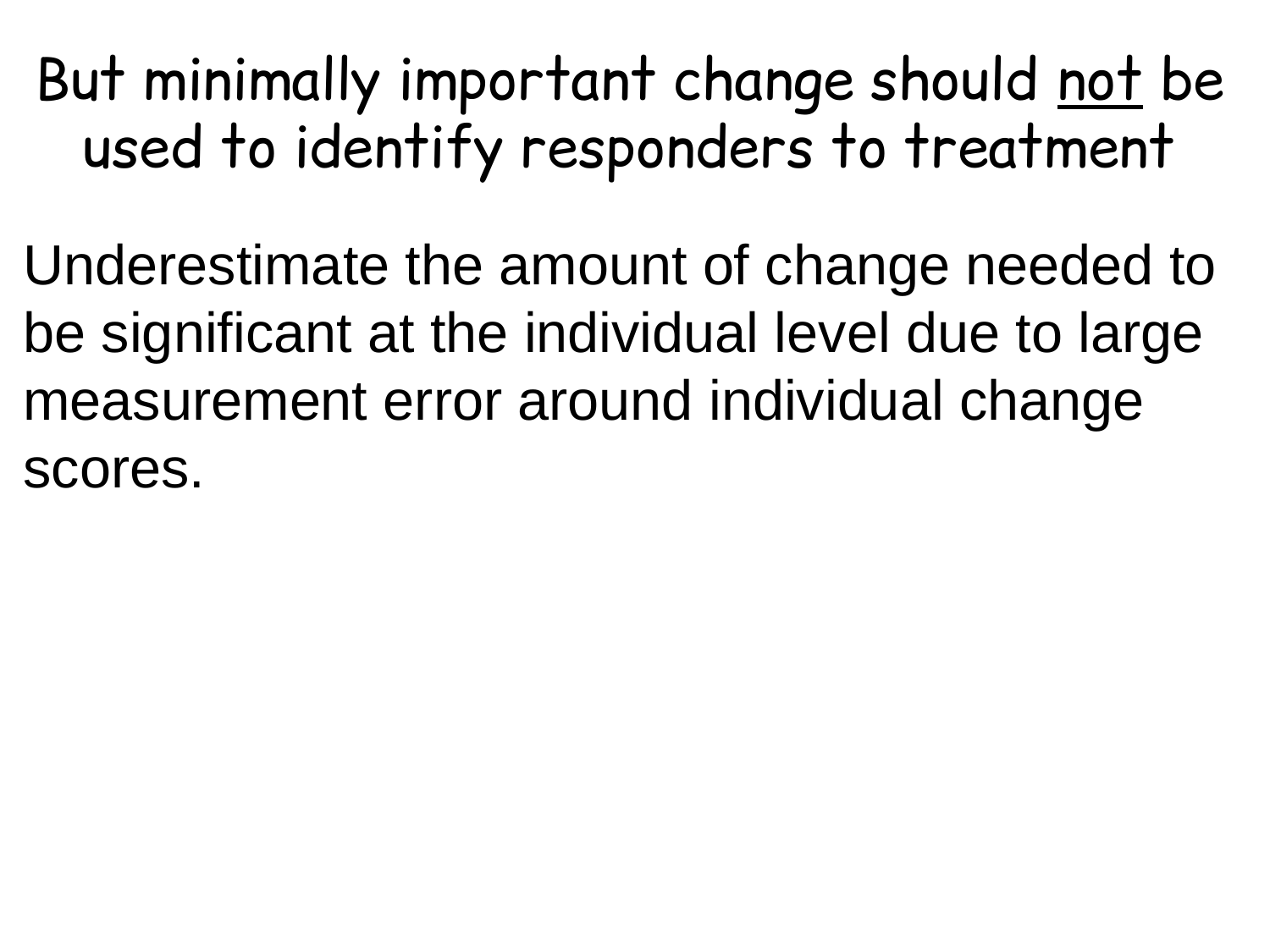

# But minimally important change should not be used to identify responders to treatment
Underestimate the amount of change needed to be significant at the individual level due to large measurement error around individual change scores.